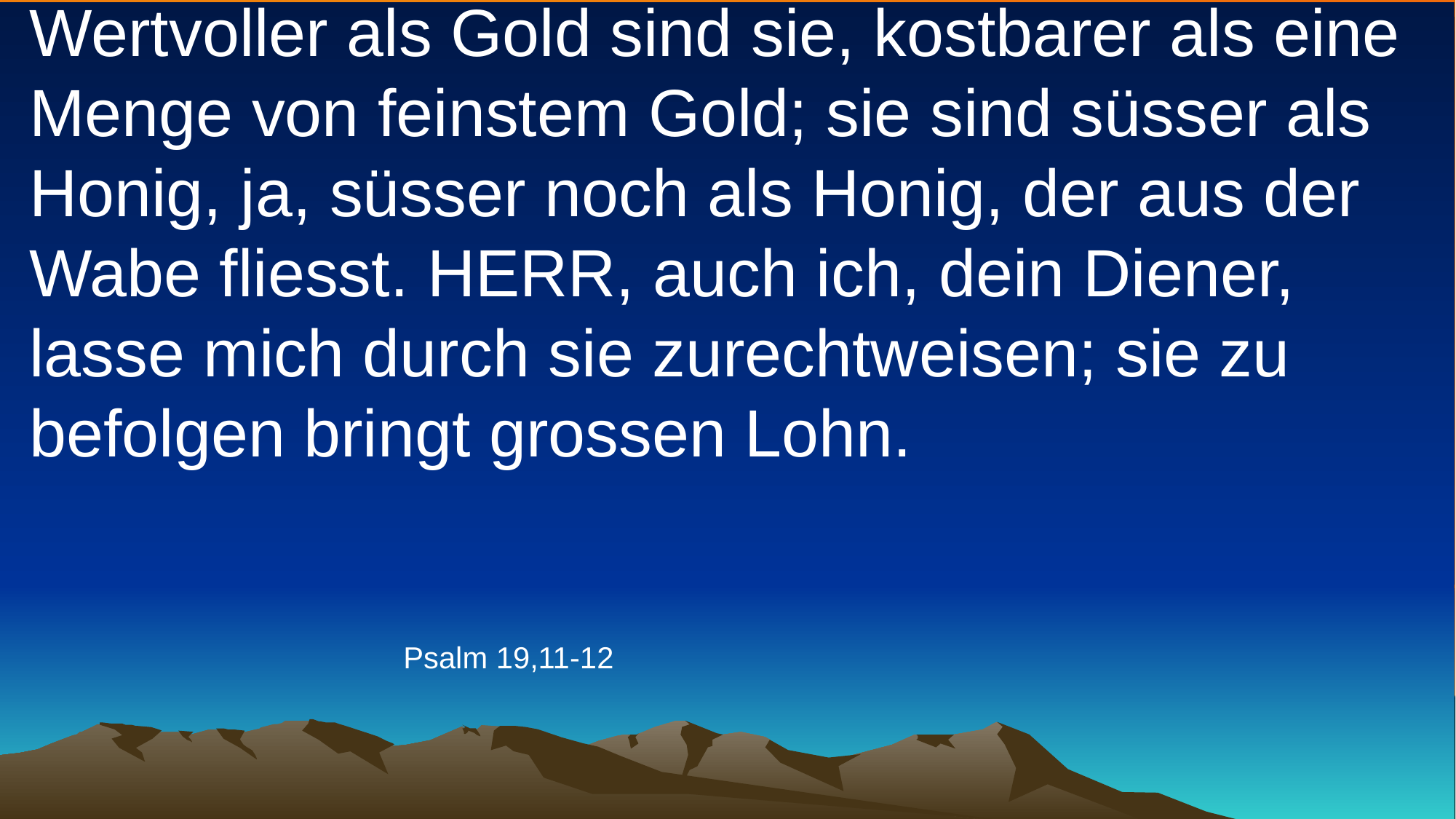

# Wertvoller als Gold sind sie, kostbarer als eine Menge von feinstem Gold; sie sind süsser als Honig, ja, süsser noch als Honig, der aus der Wabe fliesst. HERR, auch ich, dein Diener, lasse mich durch sie zurechtweisen; sie zu befolgen bringt grossen Lohn.
Psalm 19,11-12